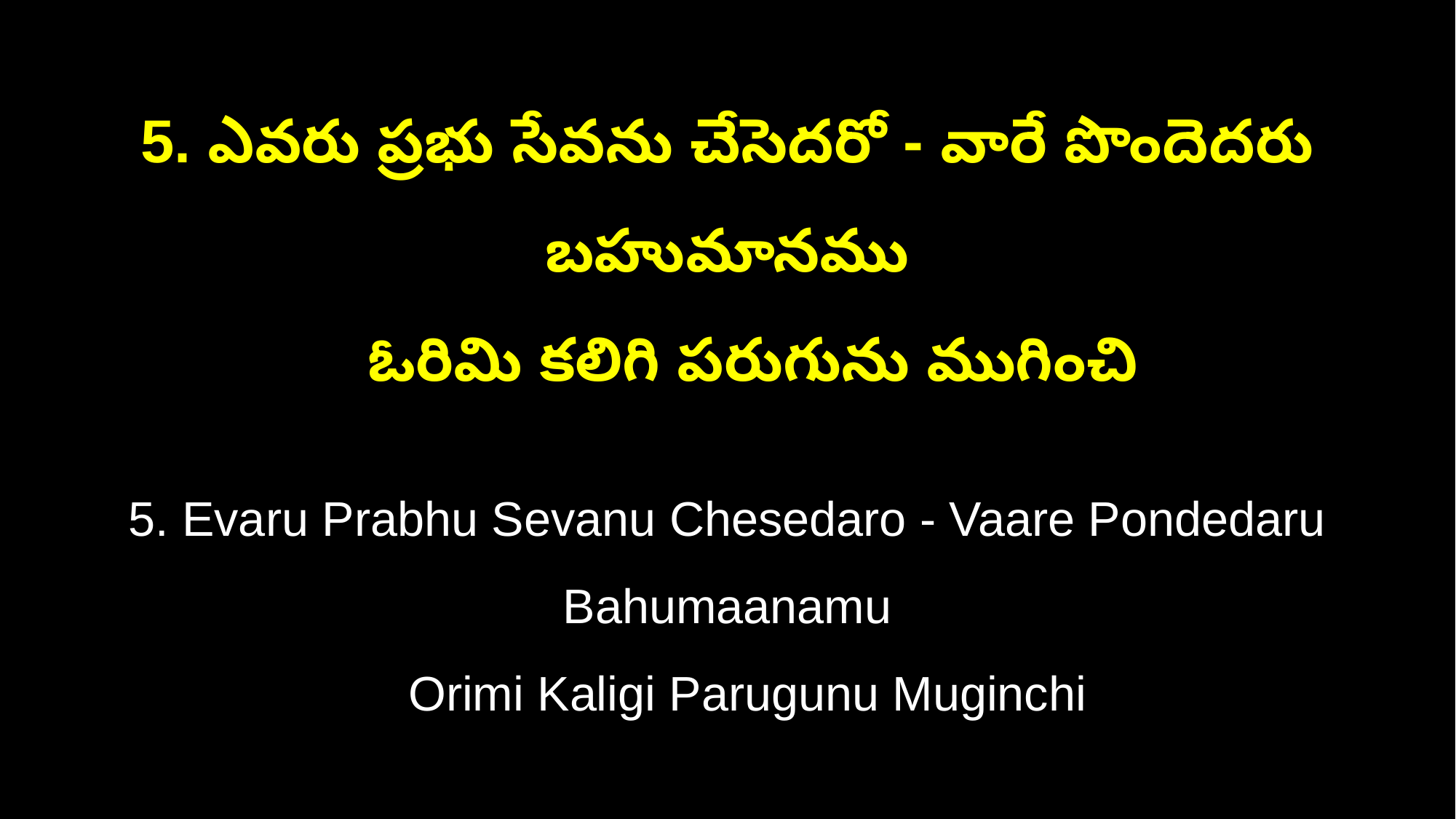

5. ఎవరు ప్రభు సేవను చేసెదరో - వారే పొందెదరు బహుమానము
   ఓరిమి కలిగి పరుగును ముగించి
5. Evaru Prabhu Sevanu Chesedaro - Vaare Pondedaru Bahumaanamu
   Orimi Kaligi Parugunu Muginchi